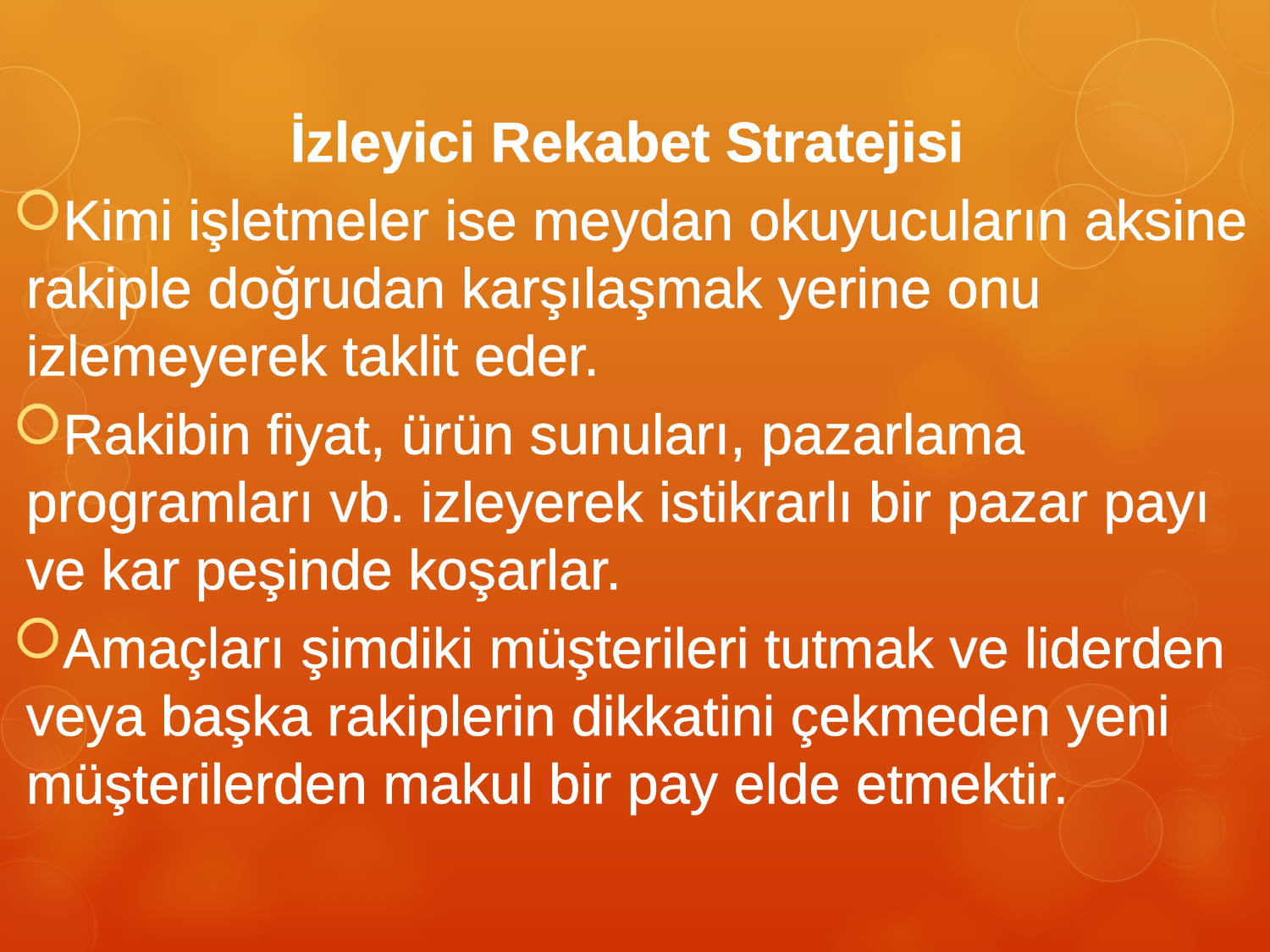

İzleyici Rekabet Stratejisi
Kimi işletmeler ise meydan okuyucuların aksine rakiple doğrudan karşılaşmak yerine onu izlemeyerek taklit eder.
Rakibin fiyat, ürün sunuları, pazarlama programları vb. izleyerek istikrarlı bir pazar payı ve kar peşinde koşarlar.
Amaçları şimdiki müşterileri tutmak ve liderden veya başka rakiplerin dikkatini çekmeden yeni müşterilerden makul bir pay elde etmektir.